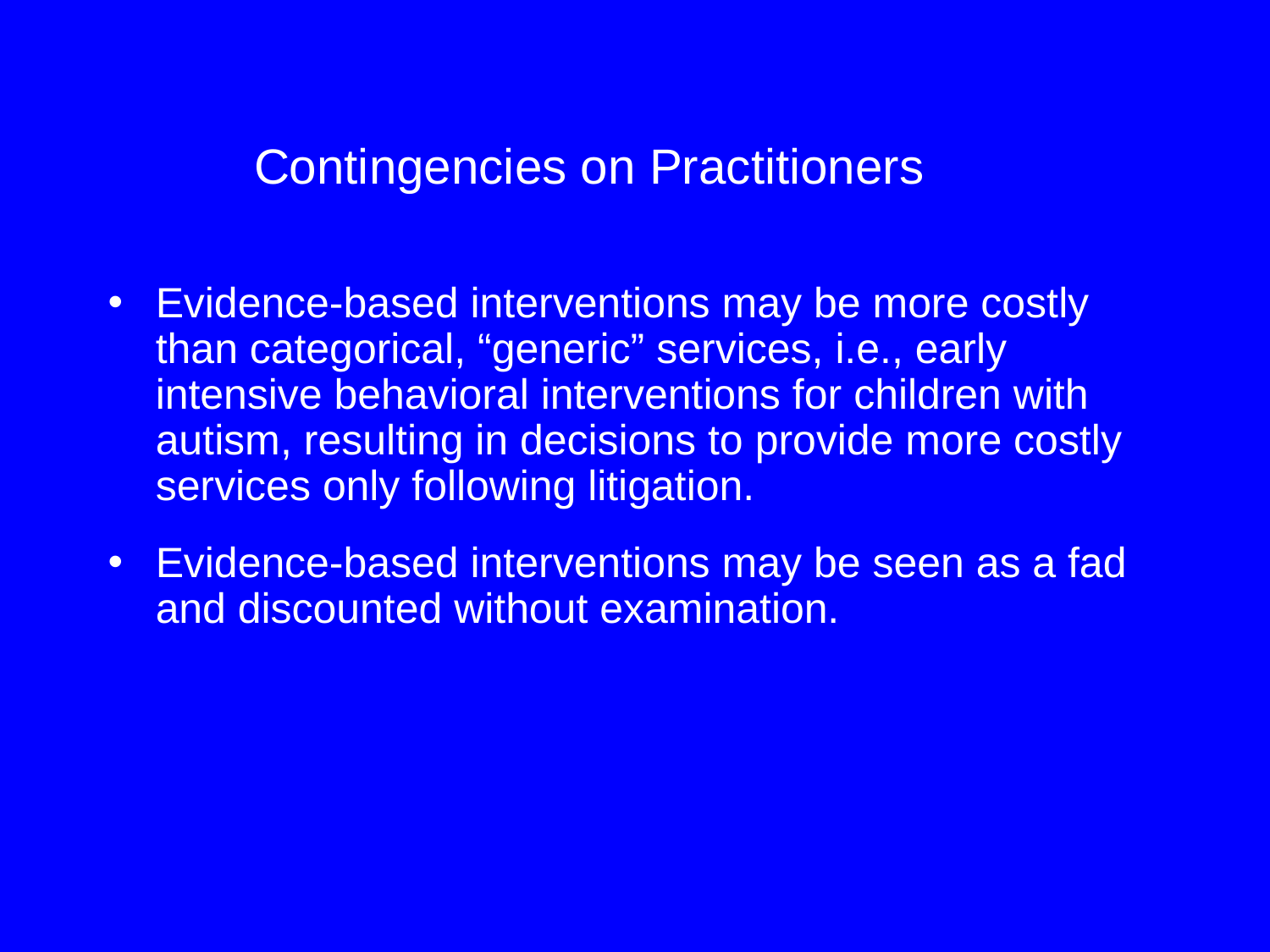

# Contingencies on Practitioners
Evidence-based interventions may be more costly than categorical, “generic” services, i.e., early intensive behavioral interventions for children with autism, resulting in decisions to provide more costly services only following litigation.

Evidence-based interventions may be seen as a fad and discounted without examination.